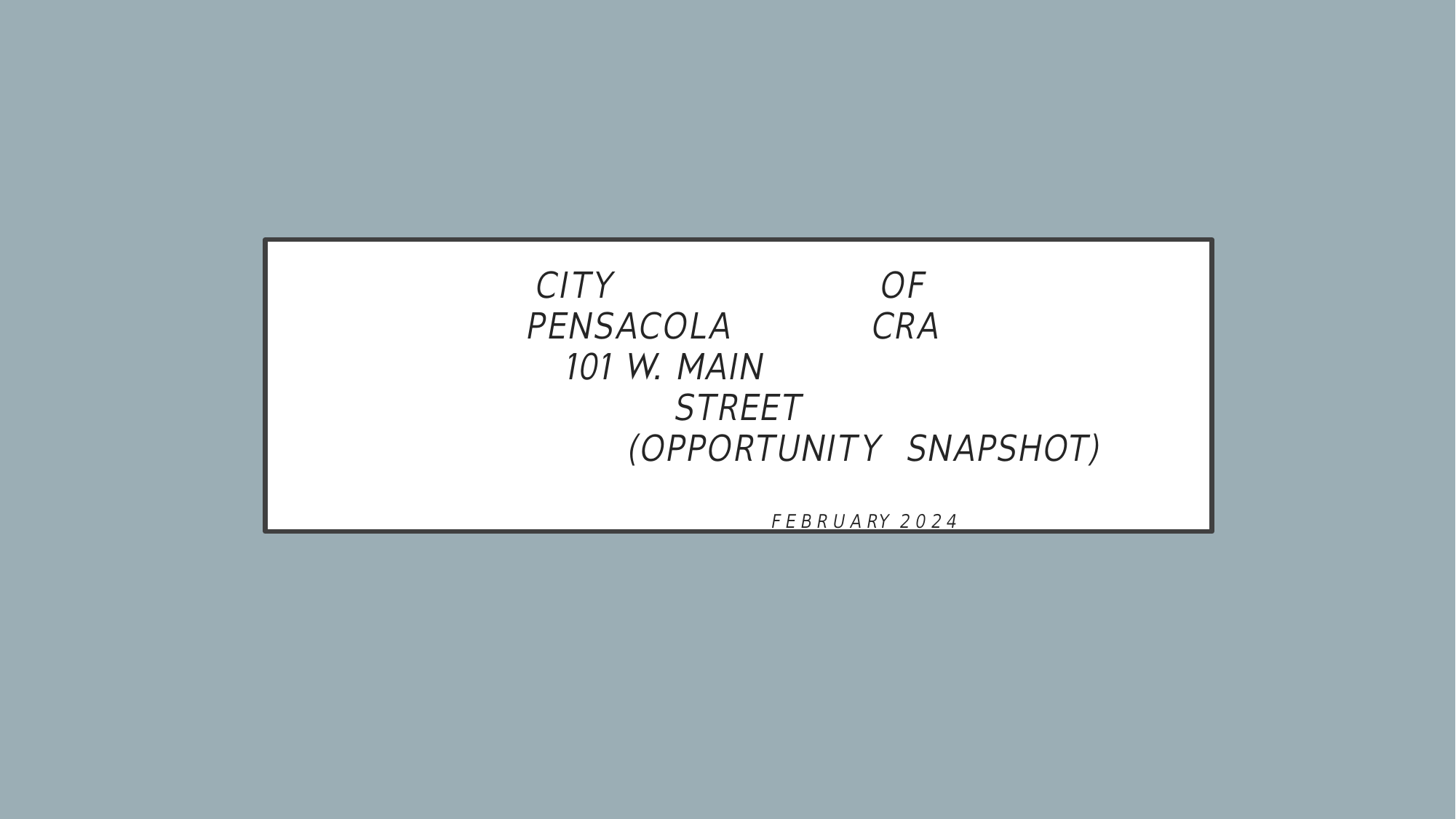

CITY	OF	PENSACOLA	CRA  101 W. MAIN	STREET
(OPPORTUNITY	SNAPSHOT)
F E B R U A RY  2 0 2 4